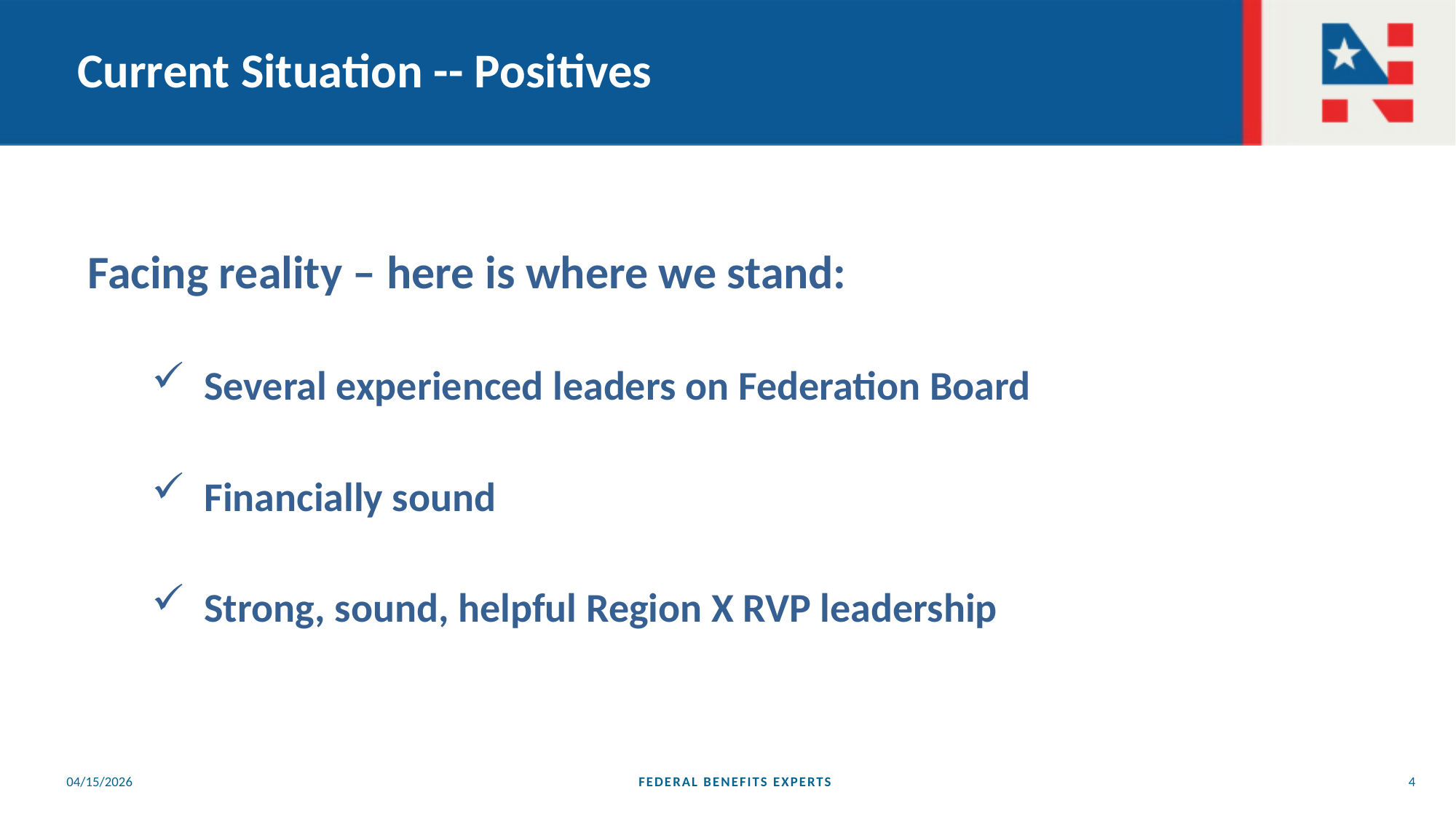

# Current Situation -- Positives
  Facing reality – here is where we stand:
Several experienced leaders on Federation Board
Financially sound
Strong, sound, helpful Region X RVP leadership

04/15/2026
FEDERAL BENEFITS EXPERTS
4